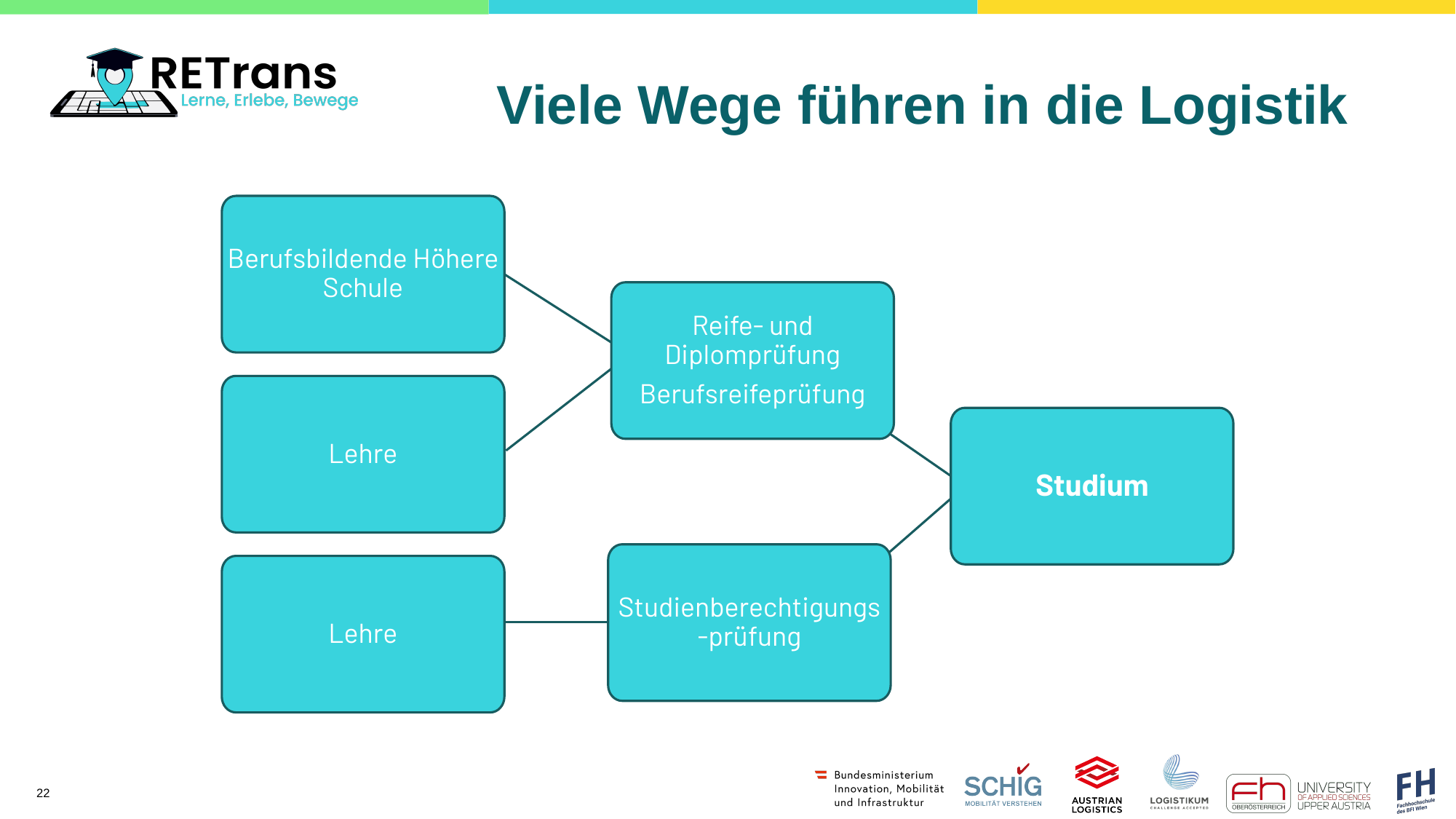

# Viele Wege führen in die Logistik
Berufsbildende Höhere Schule
Reife- und Diplomprüfung
Berufsreifeprüfung

Lehre

Studium

Studienberechtigungs-prüfung
Lehre